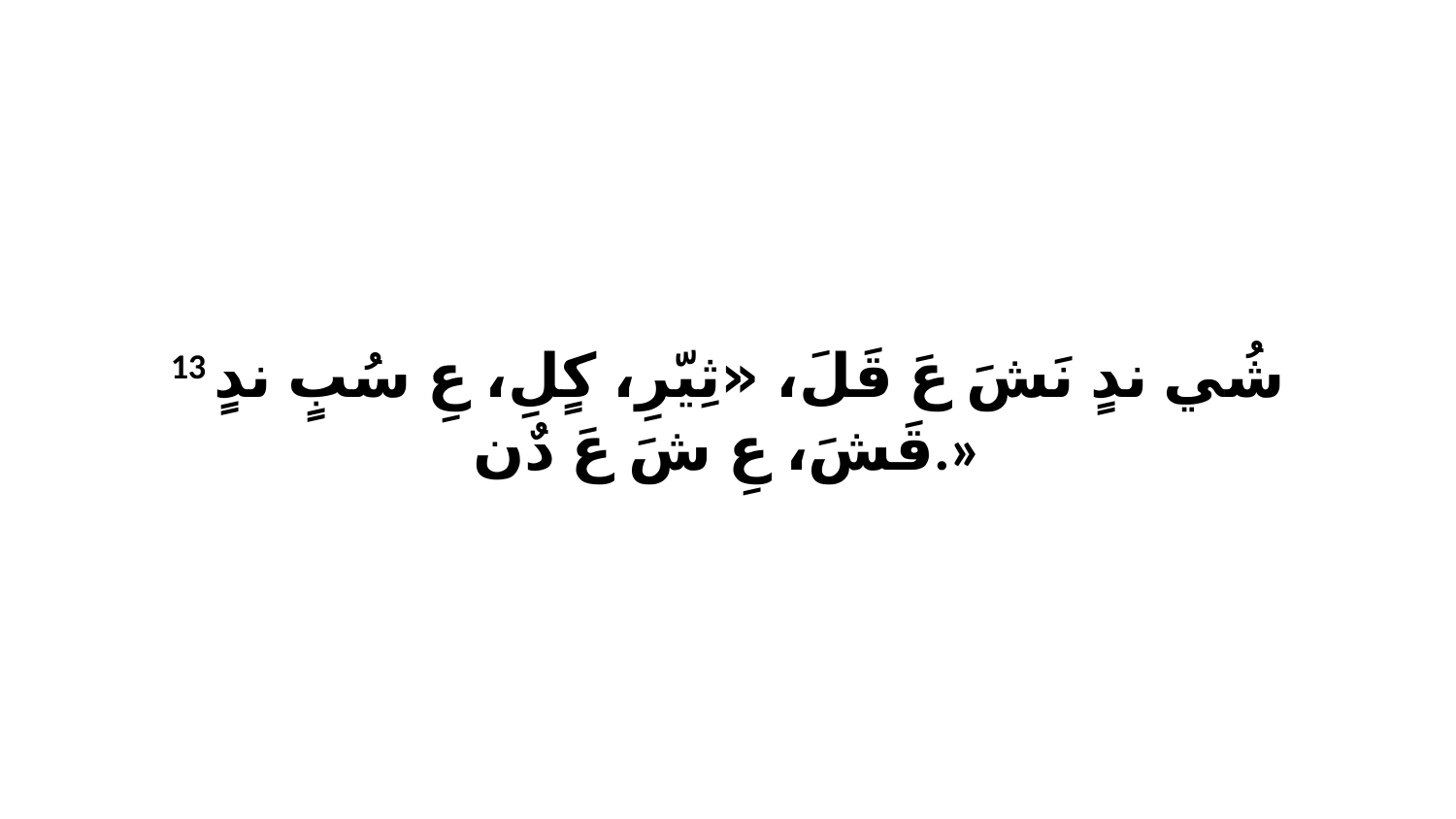

13 شُي ندٍ نَشَ عَ قَلَ، «ثِيّرِ، كٍلِ، عِ سُبٍ ندٍ قَشَ، عِ شَ عَ دٌن.»